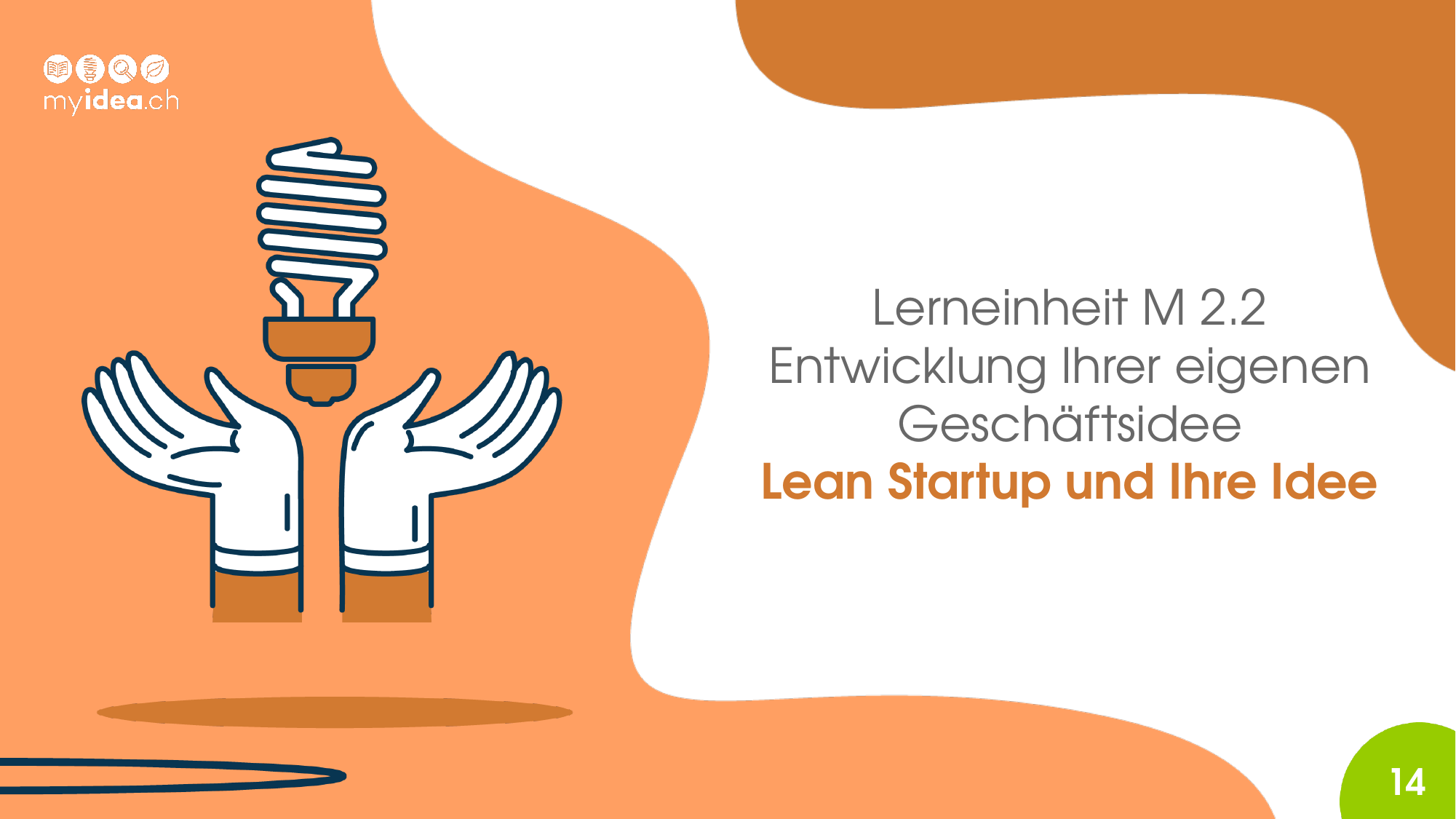

Lerneinheit M 2.2
Entwicklung Ihrer eigenen Geschäftsidee
Lean Startup und Ihre Idee
14